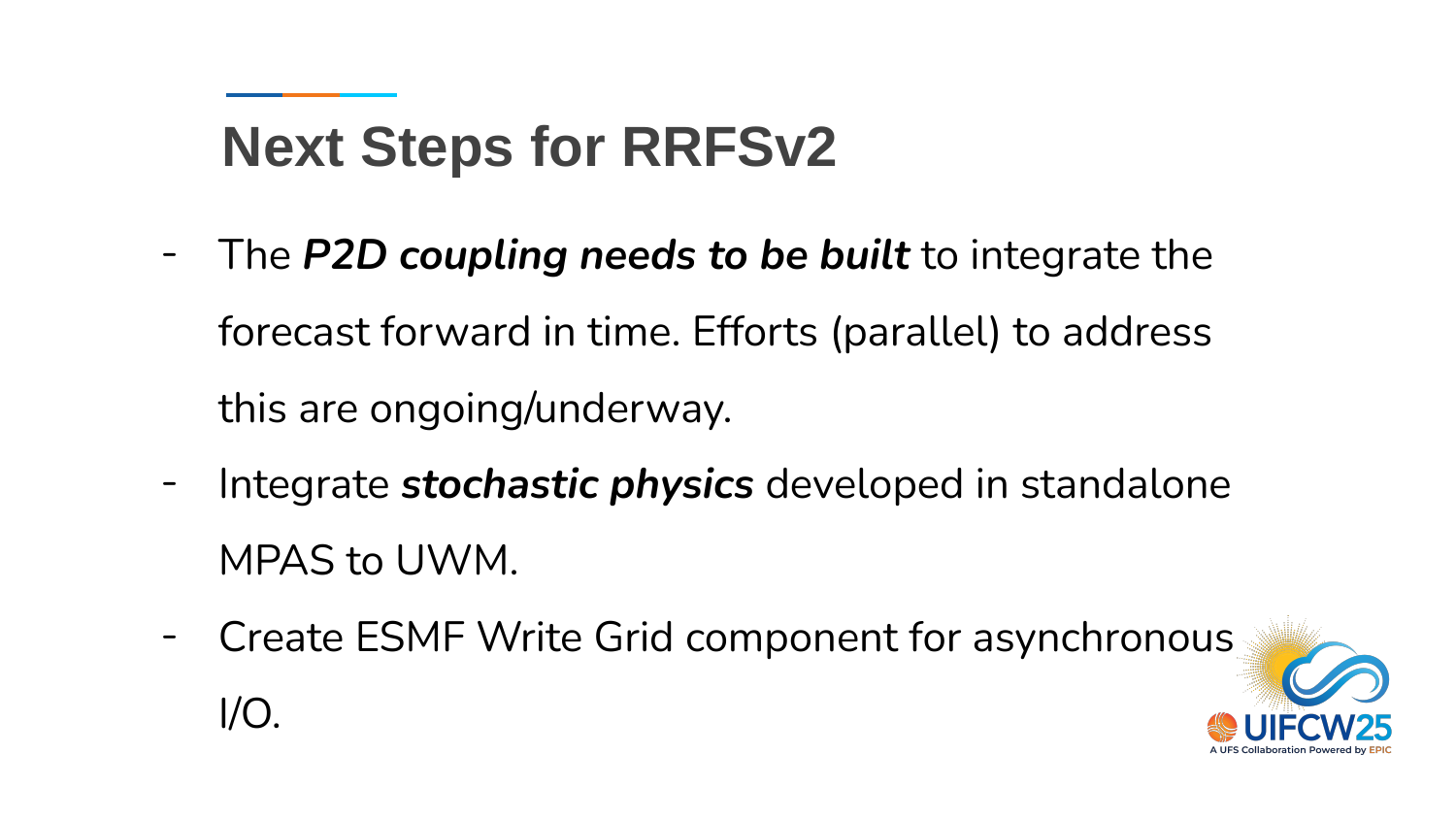

# Next Steps for RRFSv2
The P2D coupling needs to be built to integrate the forecast forward in time. Efforts (parallel) to address this are ongoing/underway.
Integrate stochastic physics developed in standalone MPAS to UWM.
Create ESMF Write Grid component for asynchronous I/O.